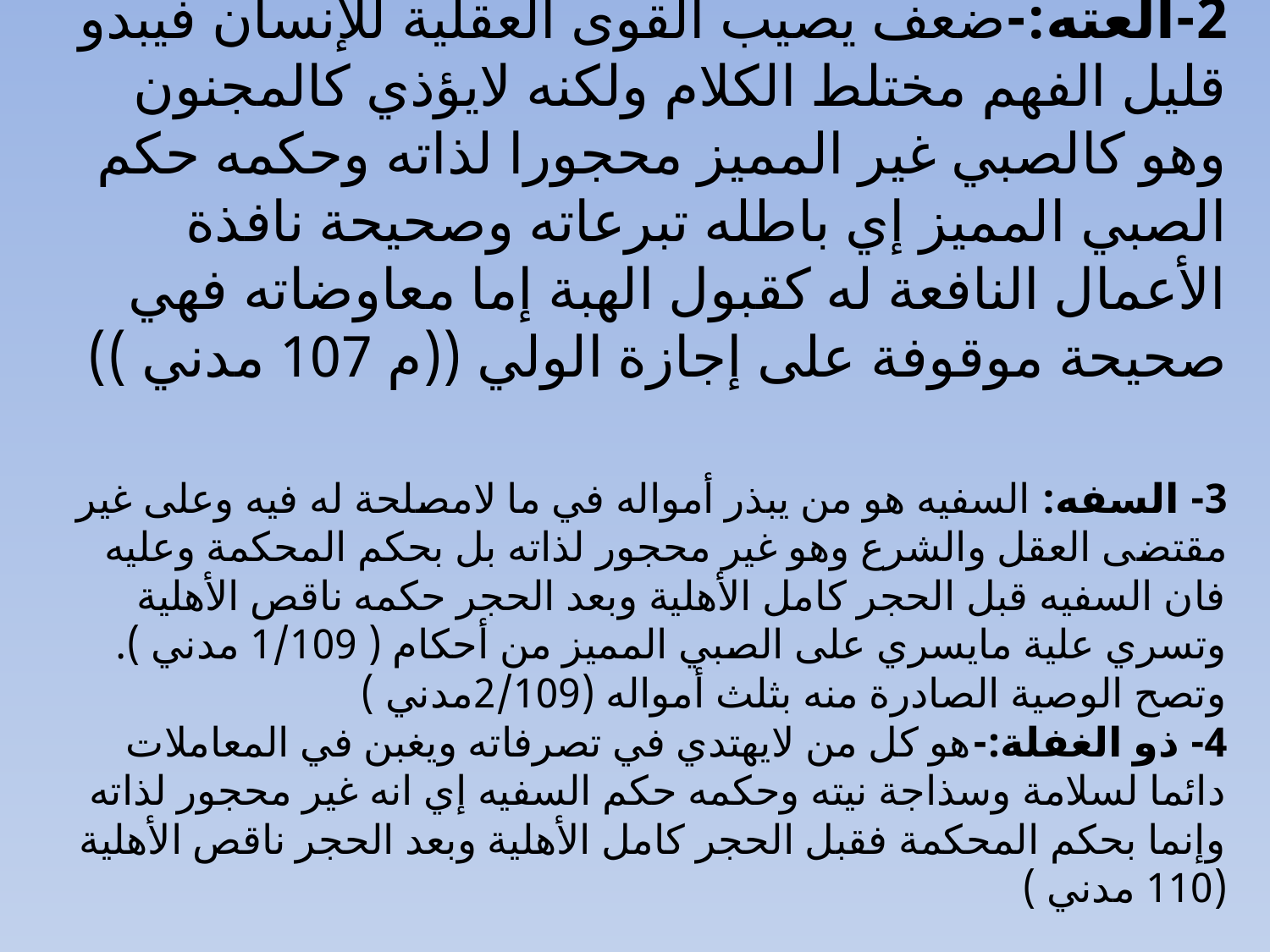

# 2-العته:-ضعف يصيب القوى العقلية للإنسان فيبدو قليل الفهم مختلط الكلام ولكنه لايؤذي كالمجنون وهو كالصبي غير المميز محجورا لذاته وحكمه حكم الصبي المميز إي باطله تبرعاته وصحيحة نافذة الأعمال النافعة له كقبول الهبة إما معاوضاته فهي صحيحة موقوفة على إجازة الولي ((م 107 مدني ))
3- السفه: السفيه هو من يبذر أمواله في ما لامصلحة له فيه وعلى غير مقتضى العقل والشرع وهو غير محجور لذاته بل بحكم المحكمة وعليه فان السفيه قبل الحجر كامل الأهلية وبعد الحجر حكمه ناقص الأهلية وتسري علية مايسري على الصبي المميز من أحكام ( 1/109 مدني ). وتصح الوصية الصادرة منه بثلث أمواله (2/109مدني )
4- ذو الغفلة:-هو كل من لايهتدي في تصرفاته ويغبن في المعاملات دائما لسلامة وسذاجة نيته وحكمه حكم السفيه إي انه غير محجور لذاته وإنما بحكم المحكمة فقبل الحجر كامل الأهلية وبعد الحجر ناقص الأهلية (110 مدني )